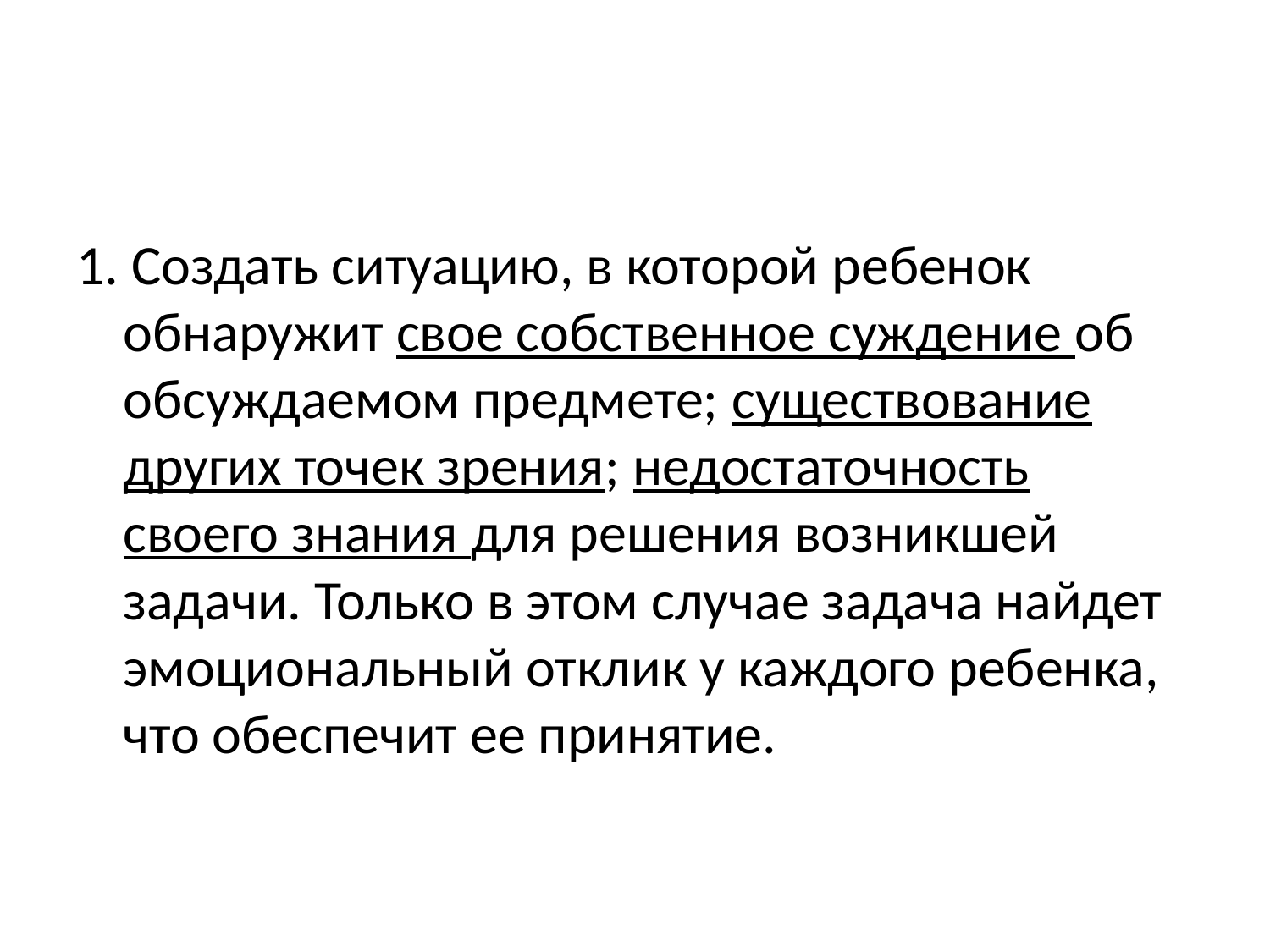

#
1. Создать ситуацию, в которой ребенок обнаружит свое собственное суждение об обсуждаемом предмете; существование других точек зрения; недостаточность своего знания для решения возникшей задачи. Только в этом случае задача найдет эмоциональный отклик у каждого ребенка, что обеспечит ее принятие.